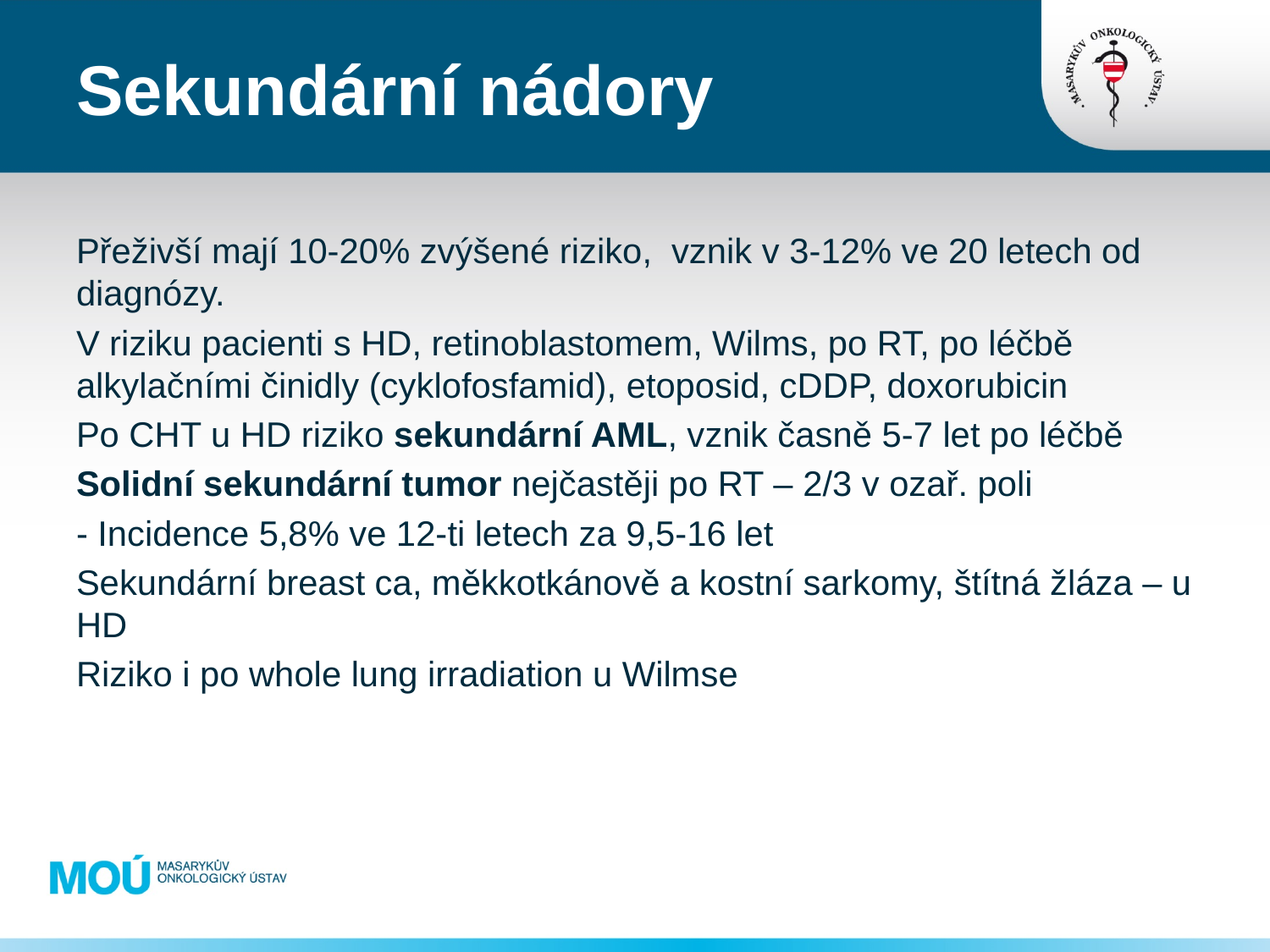

# Sekundární nádory
Přeživší mají 10-20% zvýšené riziko,  vznik v 3-12% ve 20 letech od diagnózy.
V riziku pacienti s HD, retinoblastomem, Wilms, po RT, po léčbě alkylačními činidly (cyklofosfamid), etoposid, cDDP, doxorubicin
Po CHT u HD riziko sekundární AML, vznik časně 5-7 let po léčbě
Solidní sekundární tumor nejčastěji po RT – 2/3 v ozař. poli
- Incidence 5,8% ve 12-ti letech za 9,5-16 let
Sekundární breast ca, měkkotkánově a kostní sarkomy, štítná žláza – u HD
Riziko i po whole lung irradiation u Wilmse